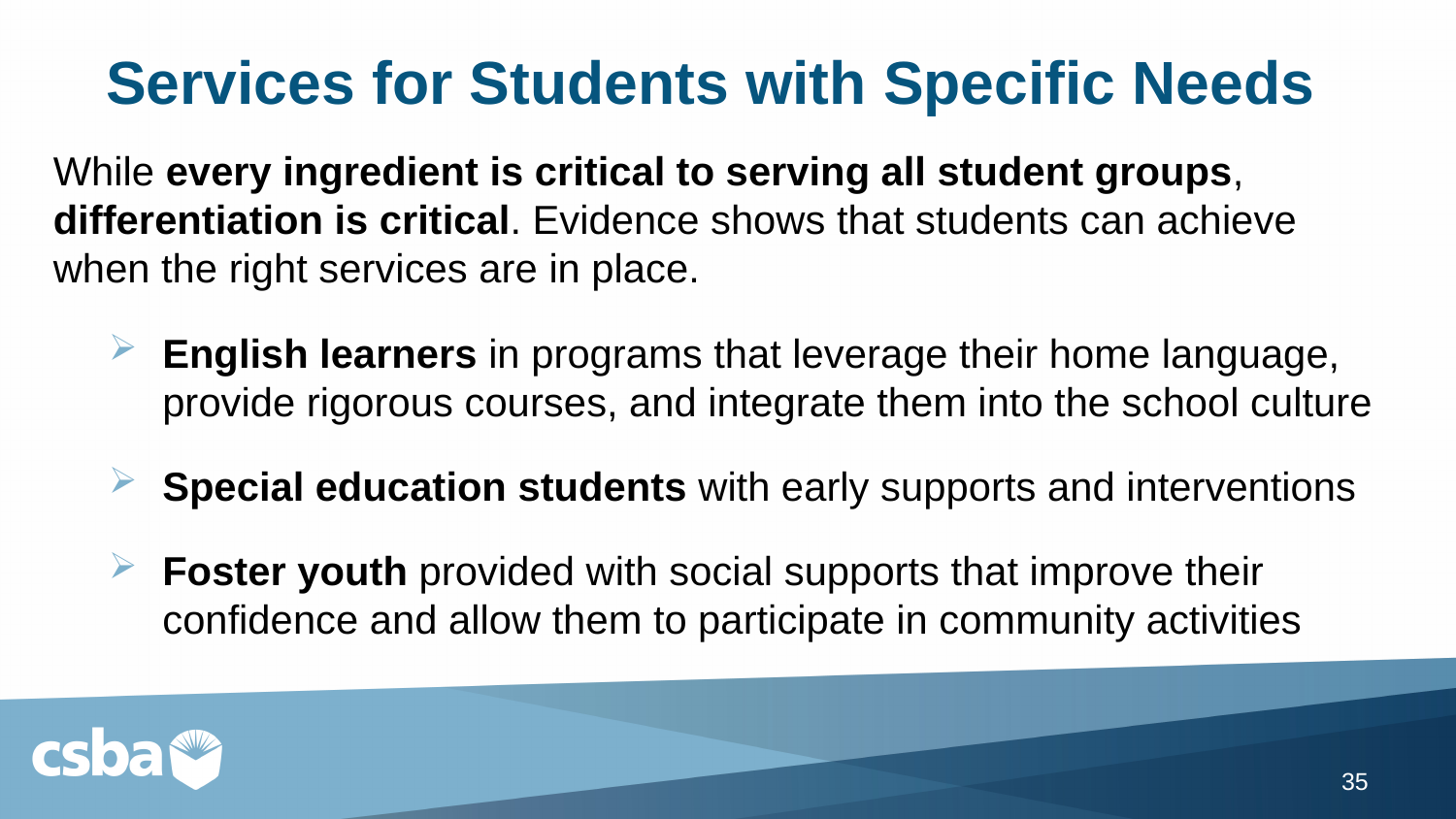

# Services for Students with Specific Needs
While every ingredient is critical to serving all student groups, differentiation is critical. Evidence shows that students can achieve when the right services are in place.

English learners in programs that leverage their home language, provide rigorous courses, and integrate them into the school culture

Special education students with early supports and interventions

Foster youth provided with social supports that improve their confidence and allow them to participate in community activities

35